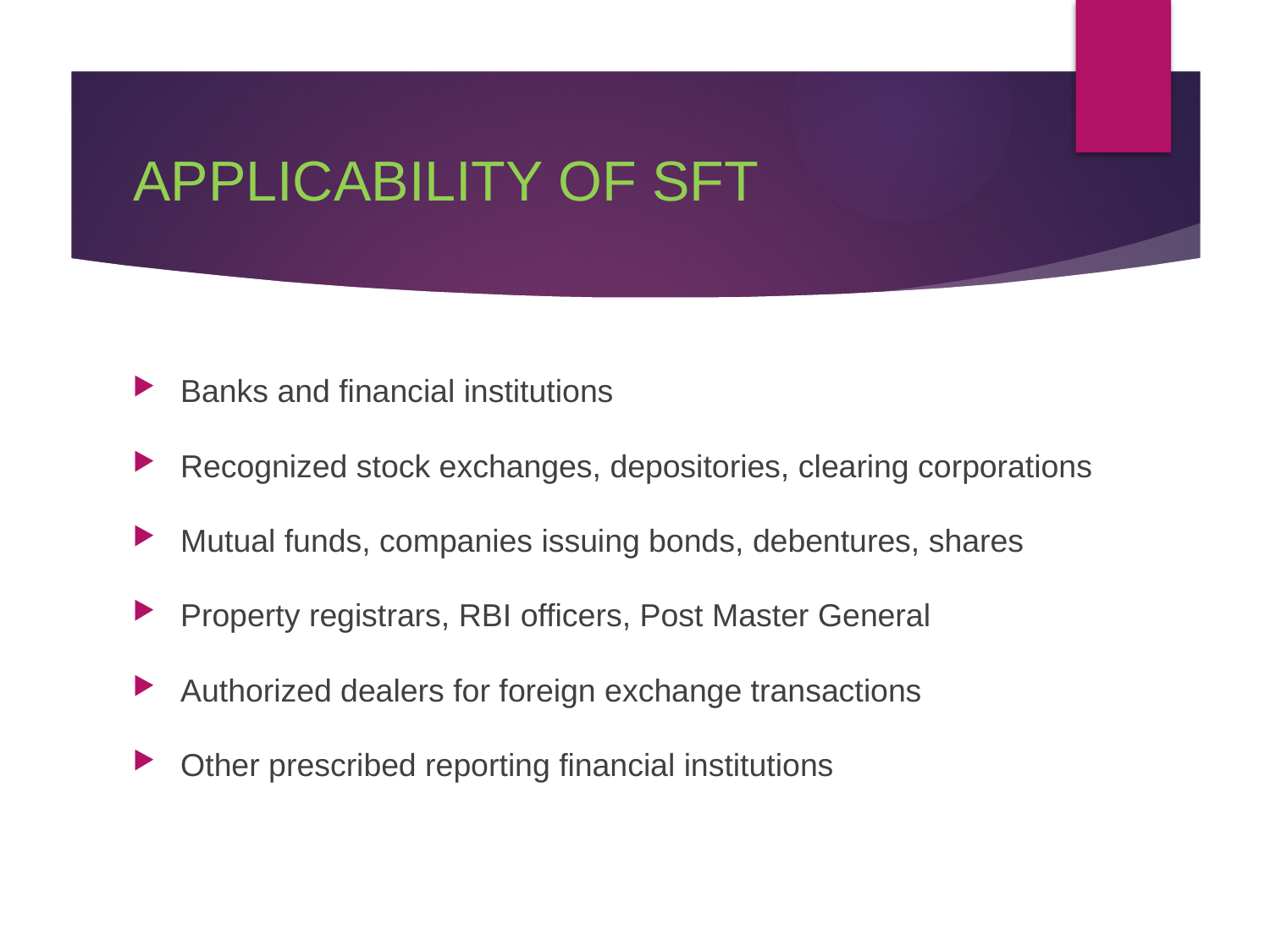

# APPLICABILITY OF SFT
Banks and financial institutions
Recognized stock exchanges, depositories, clearing corporations
Mutual funds, companies issuing bonds, debentures, shares
Property registrars, RBI officers, Post Master General
Authorized dealers for foreign exchange transactions
Other prescribed reporting financial institutions